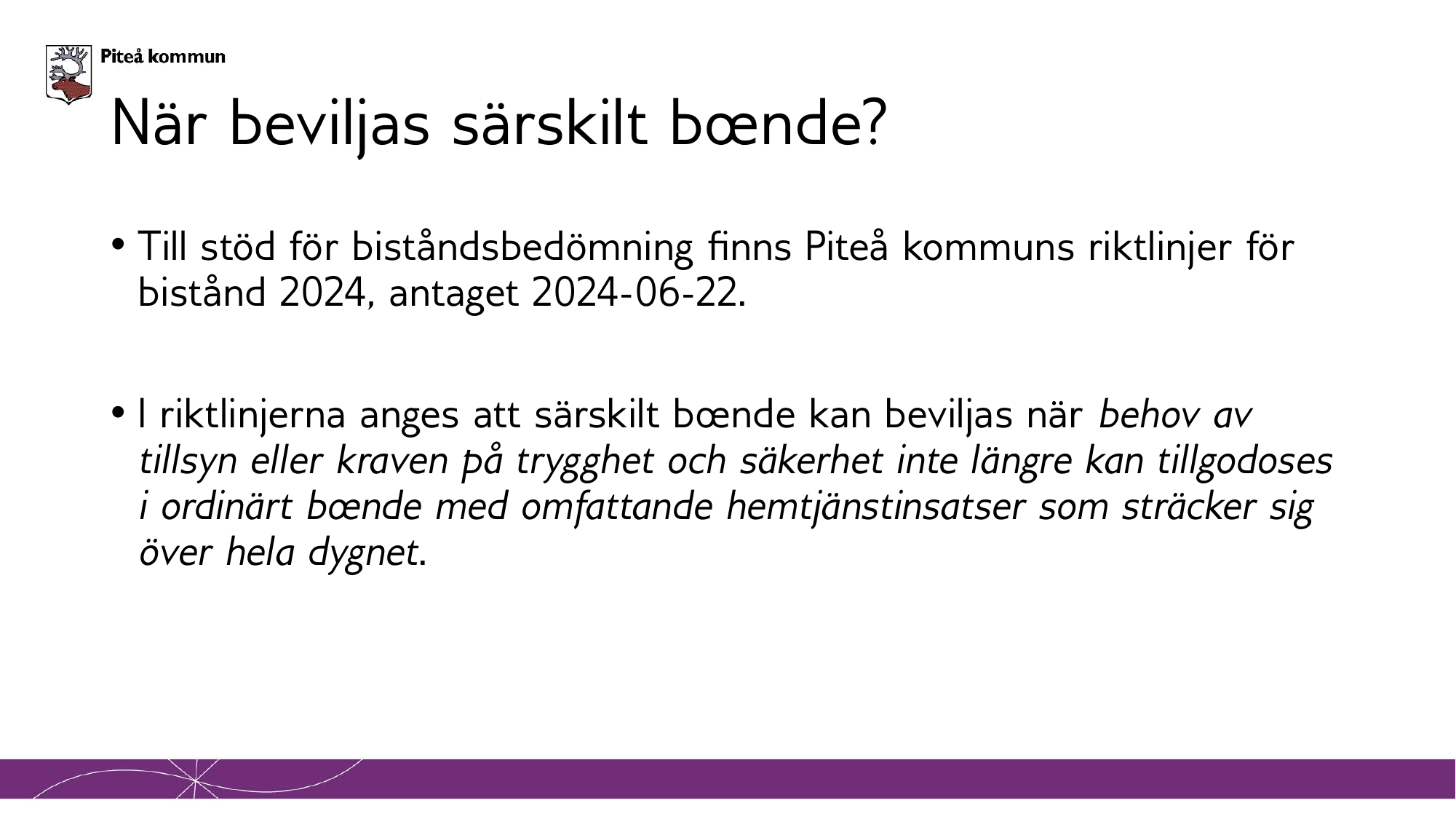

# När beviljas särskilt boende?
Till stöd för biståndsbedömning finns Piteå kommuns riktlinjer för bistånd 2024, antaget 2024-06-22.

I riktlinjerna anges att särskilt boende kan beviljas när behov av tillsyn eller kraven på trygghet och säkerhet inte längre kan tillgodoses i ordinärt boende med omfattande hemtjänstinsatser som sträcker sig över hela dygnet.